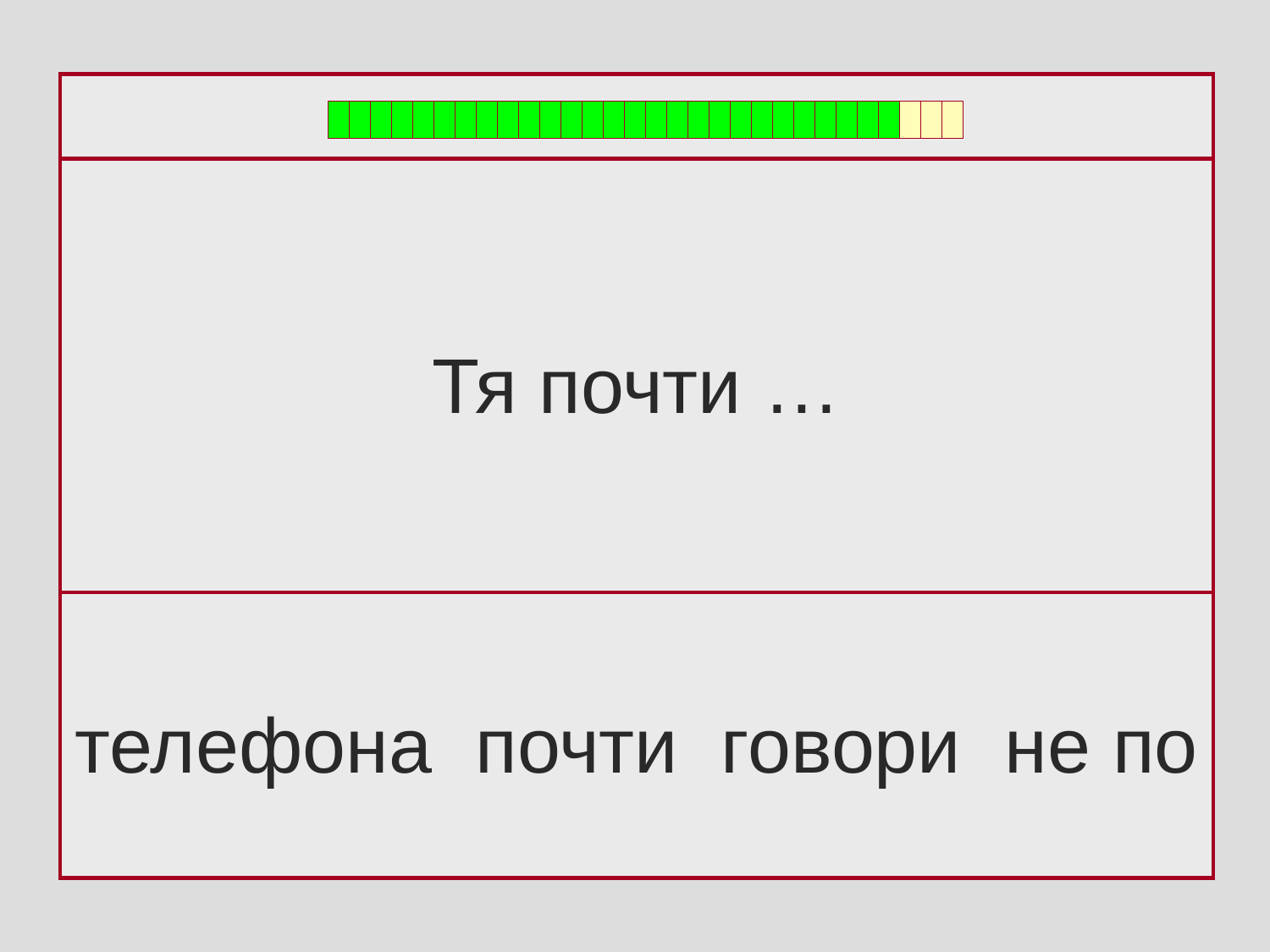

Тя почти …
телефона  почти  говори  не по